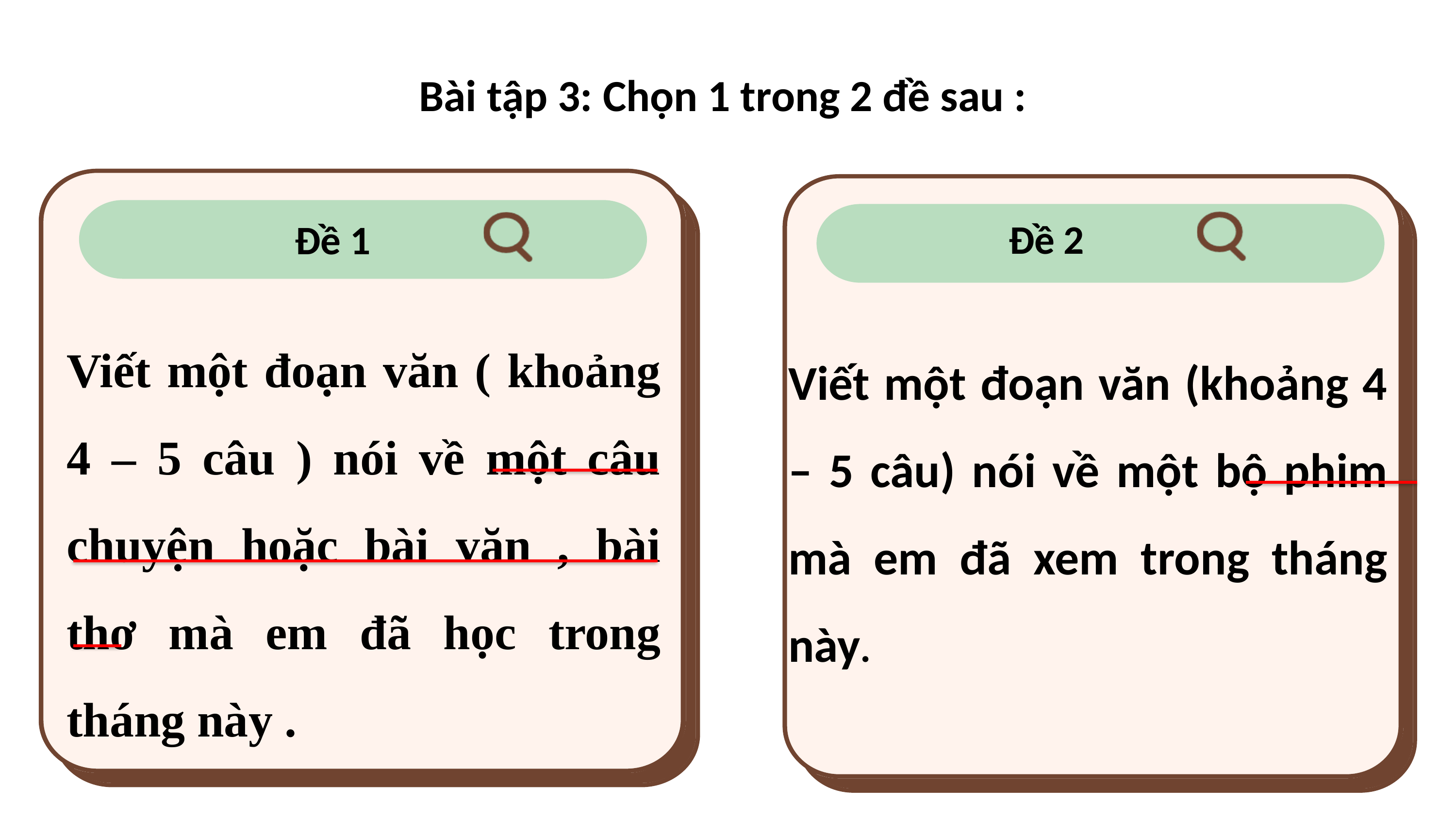

Bài tập 3: Chọn 1 trong 2 đề sau :

Đề 2
Đề 1
Viết một đoạn văn ( khoảng 4 – 5 câu ) nói về một câu chuyện hoặc bài văn , bài thơ mà em đã học trong tháng này .
Viết một đoạn văn (khoảng 4 – 5 câu) nói về một bộ phim mà em đã xem trong tháng này.